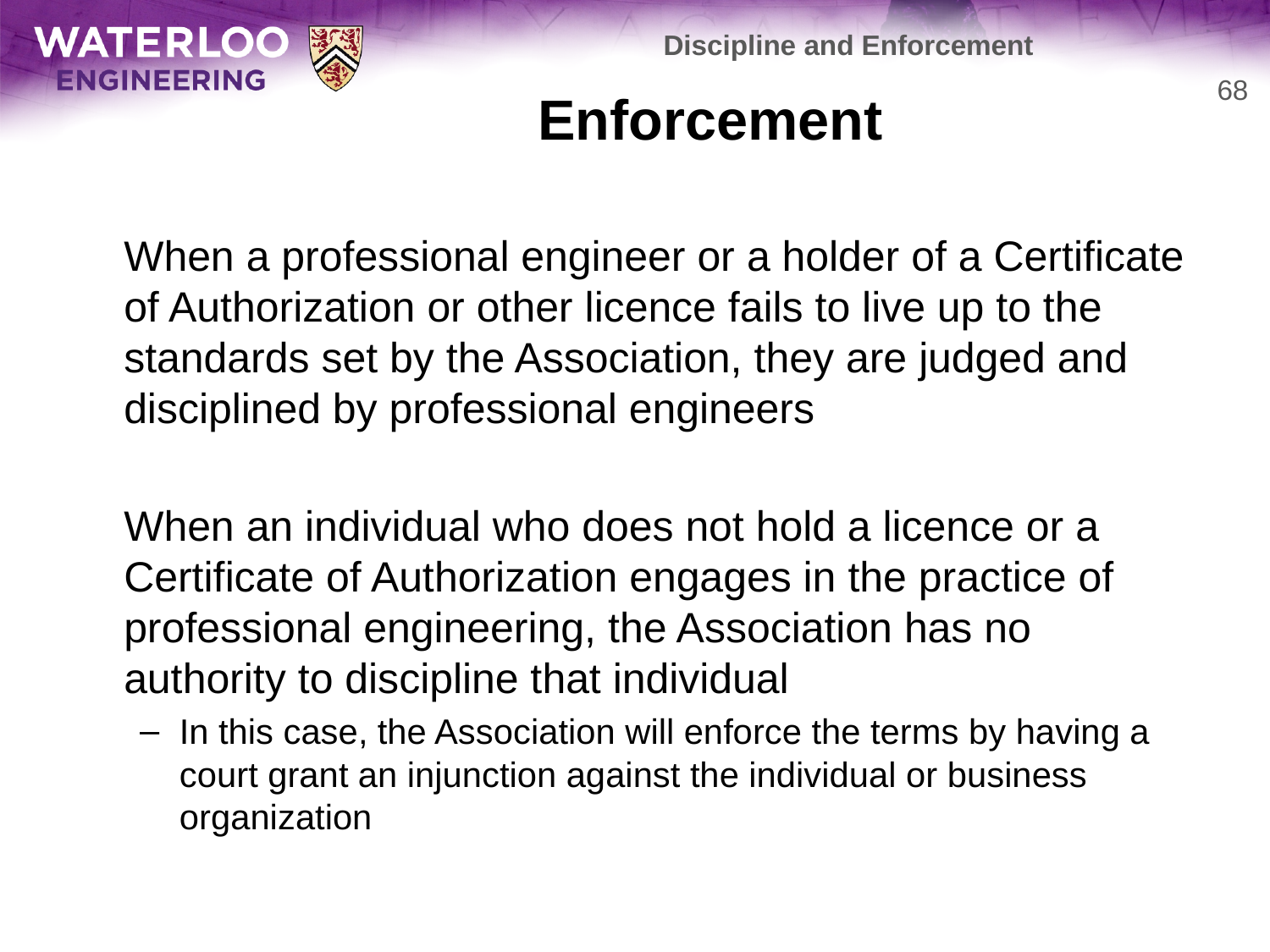

Discipline and Enforcement
# Enforcement
68
	When a professional engineer or a holder of a Certificate of Authorization or other licence fails to live up to the standards set by the Association, they are judged and disciplined by professional engineers

	When an individual who does not hold a licence or a Certificate of Authorization engages in the practice of professional engineering, the Association has no authority to discipline that individual
In this case, the Association will enforce the terms by having a court grant an injunction against the individual or business organization